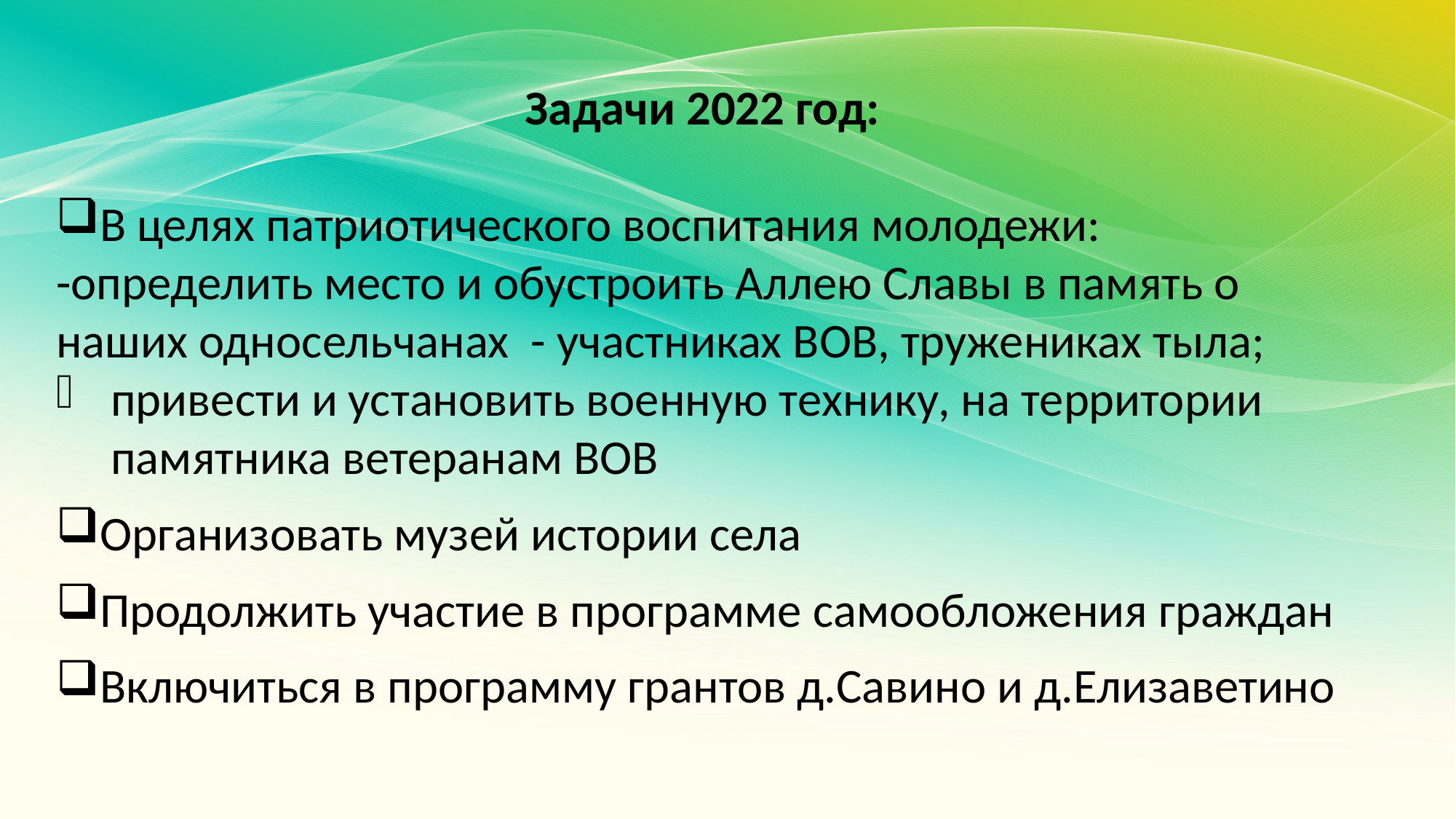

Задачи 2022 год:

В целях патриотического воспитания молодежи:
-определить место и обустроить Аллею Славы в память о наших односельчанах  - участниках ВОВ, тружениках тыла;
привести и установить военную технику, на территории памятника ветеранам ВОВ

Организовать музей истории села

Продолжить участие в программе самообложения граждан

Включиться в программу грантов д.Савино и д.Елизаветино